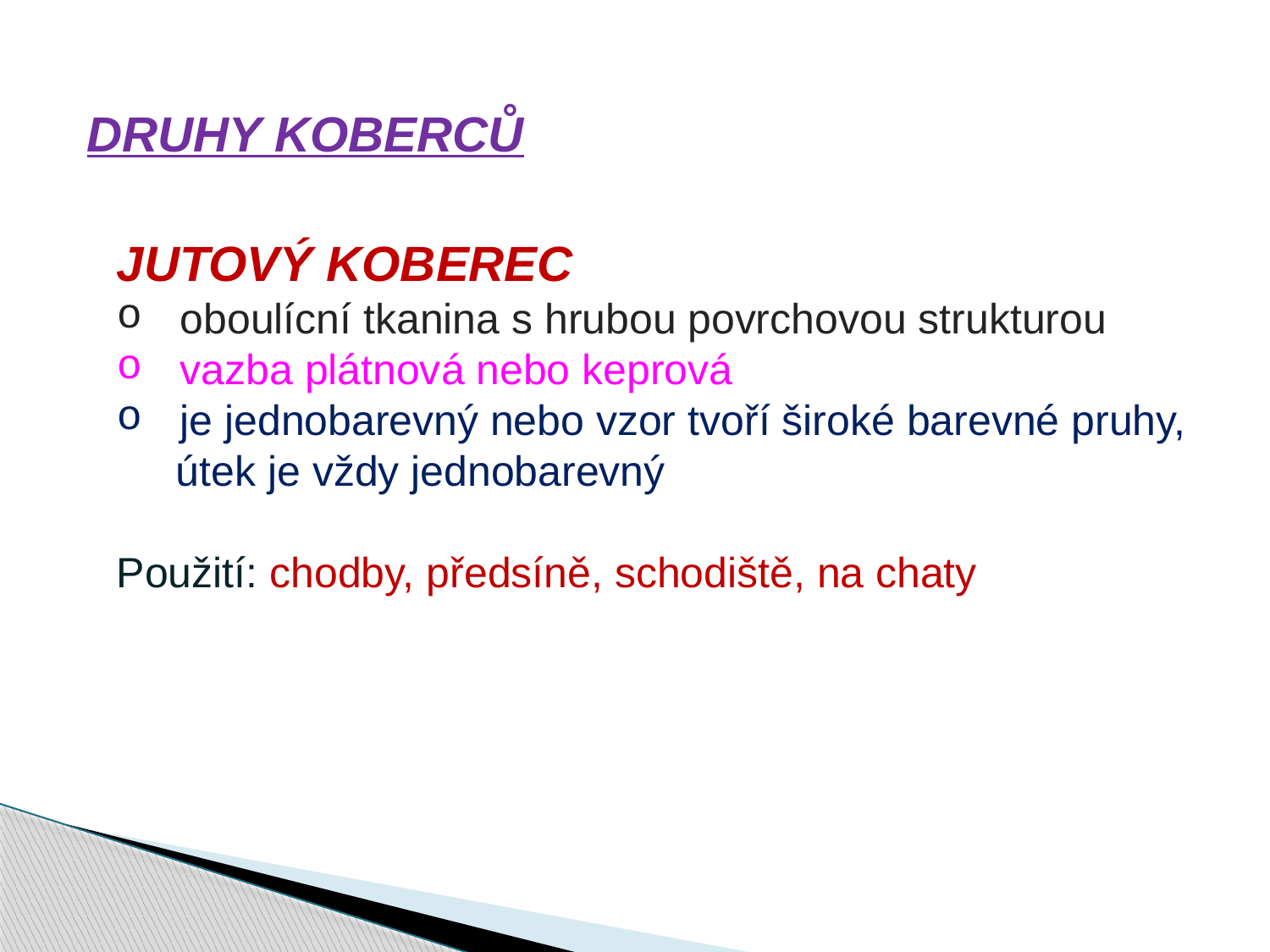

DRUHY KOBERCŮ
JUTOVÝ KOBEREC
oboulícní tkanina s hrubou povrchovou strukturou
vazba plátnová nebo keprová
je jednobarevný nebo vzor tvoří široké barevné pruhy,
     útek je vždy jednobarevný

Použití: chodby, předsíně, schodiště, na chaty